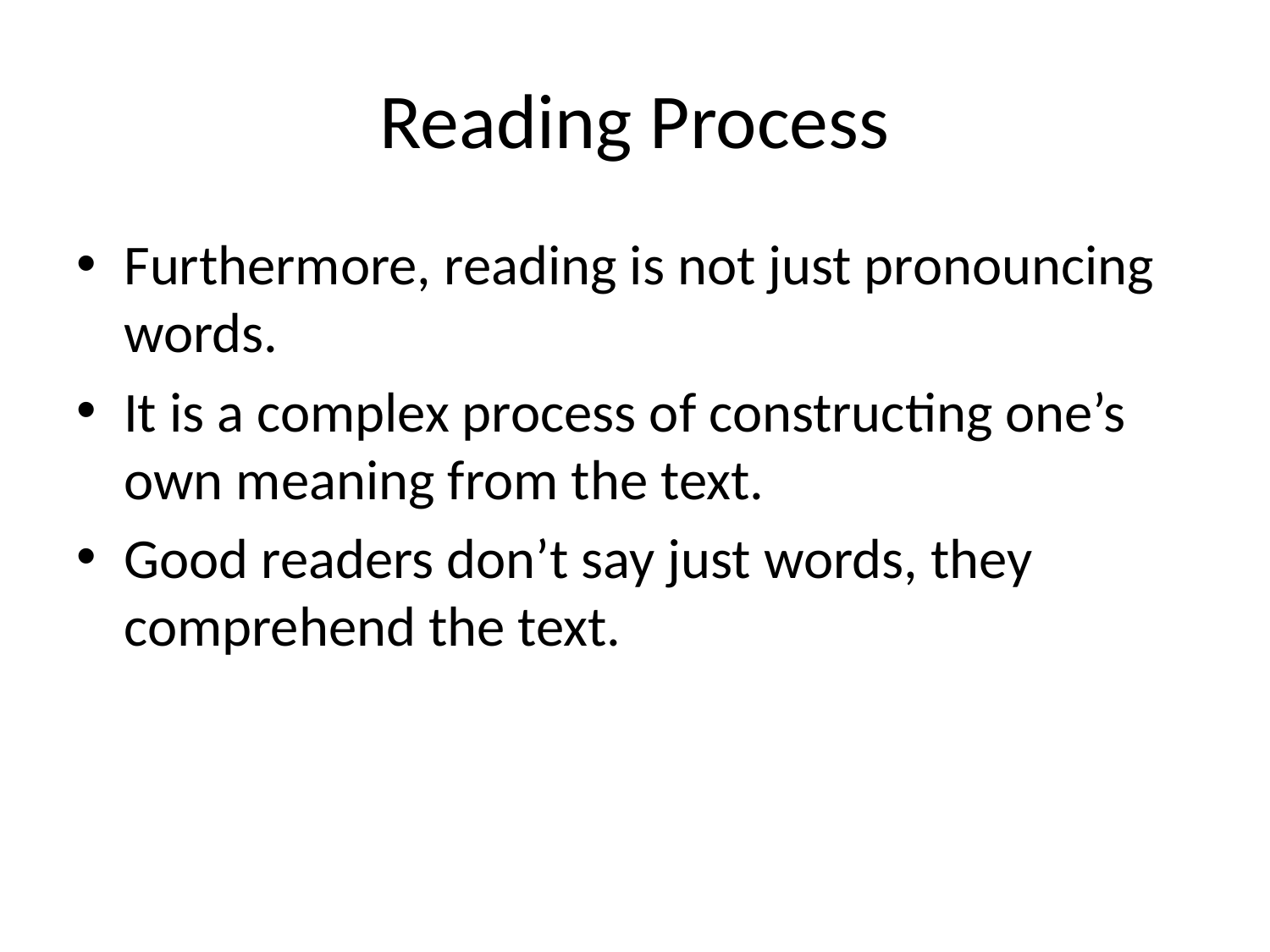

# Reading Process
Furthermore, reading is not just pronouncing words.
It is a complex process of constructing one’s own meaning from the text.
Good readers don’t say just words, they comprehend the text.